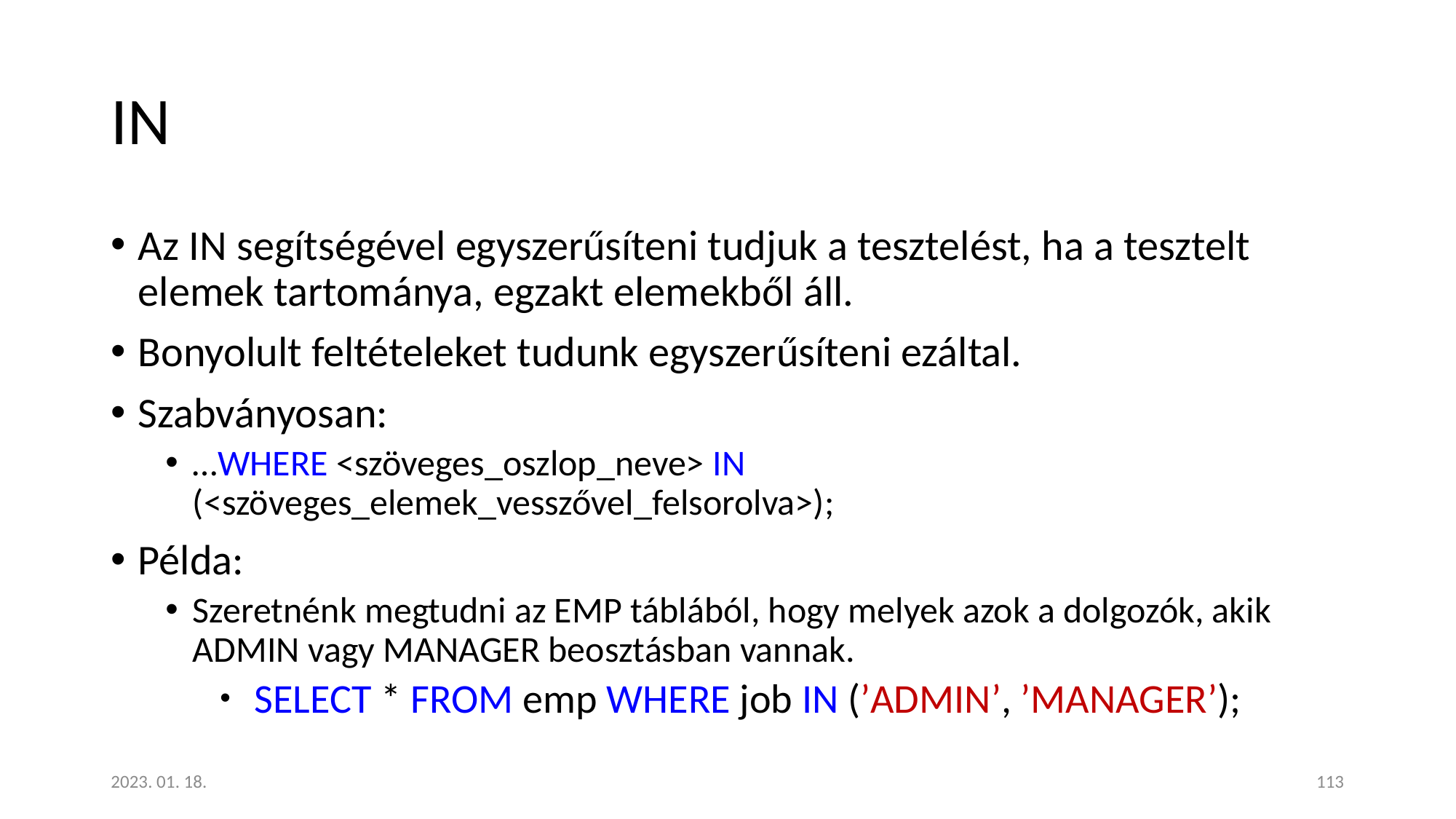

# IN
Az IN segítségével egyszerűsíteni tudjuk a tesztelést, ha a tesztelt elemek tartománya, egzakt elemekből áll.
Bonyolult feltételeket tudunk egyszerűsíteni ezáltal.
Szabványosan:
…WHERE <szöveges_oszlop_neve> IN (<szöveges_elemek_vesszővel_felsorolva>);
Példa:
Szeretnénk megtudni az EMP táblából, hogy melyek azok a dolgozók, akik ADMIN vagy MANAGER beosztásban vannak.
 SELECT * FROM emp WHERE job IN (’ADMIN’, ’MANAGER’);
2023. 01. 18.
113